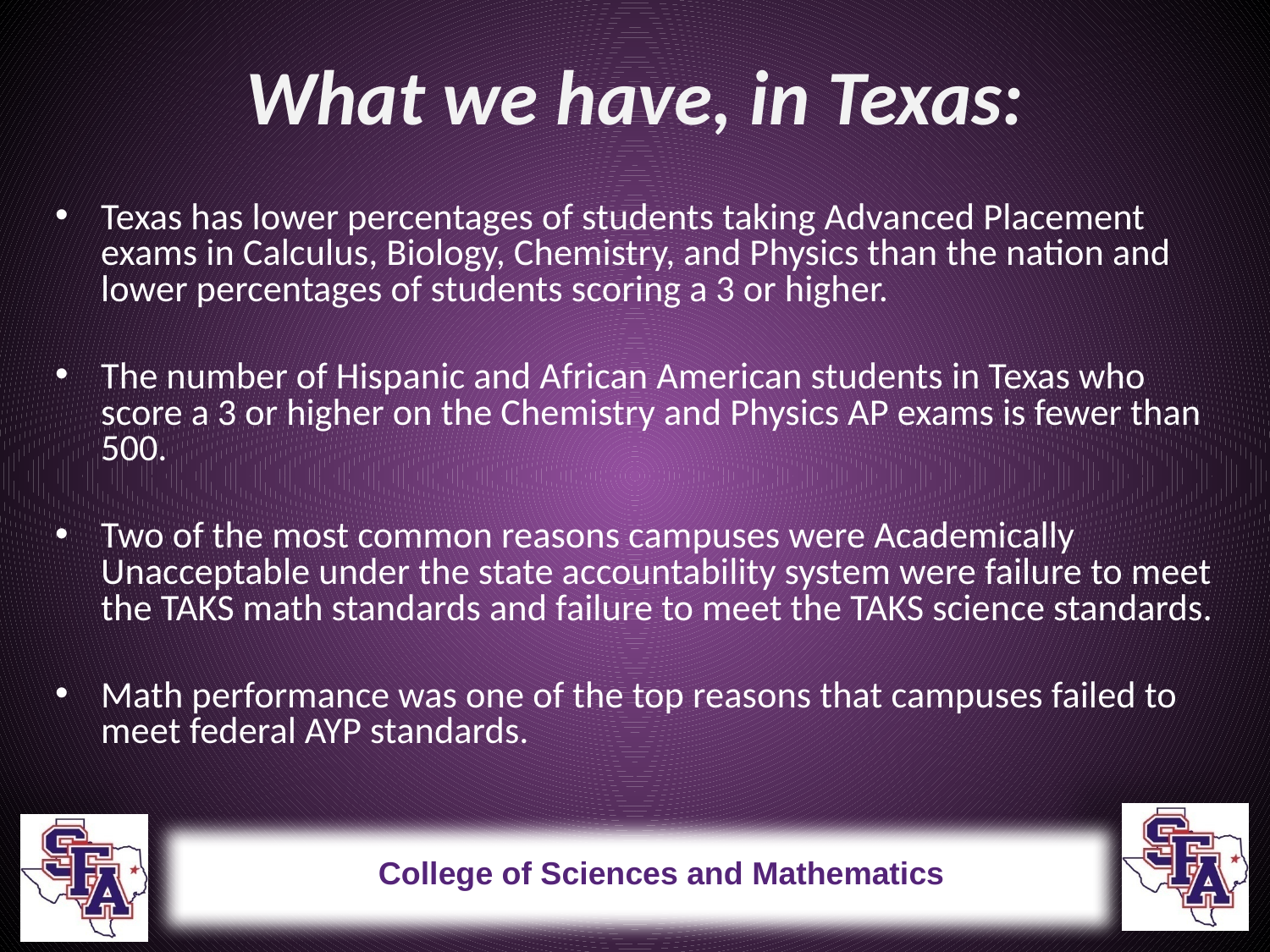

# What we have, in Texas:

Texas has lower percentages of students taking Advanced Placement exams in Calculus, Biology, Chemistry, and Physics than the nation and lower percentages of students scoring a 3 or higher.

The number of Hispanic and African American students in Texas who score a 3 or higher on the Chemistry and Physics AP exams is fewer than 500.

Two of the most common reasons campuses were Academically Unacceptable under the state accountability system were failure to meet the TAKS math standards and failure to meet the TAKS science standards.

Math performance was one of the top reasons that campuses failed to meet federal AYP standards.